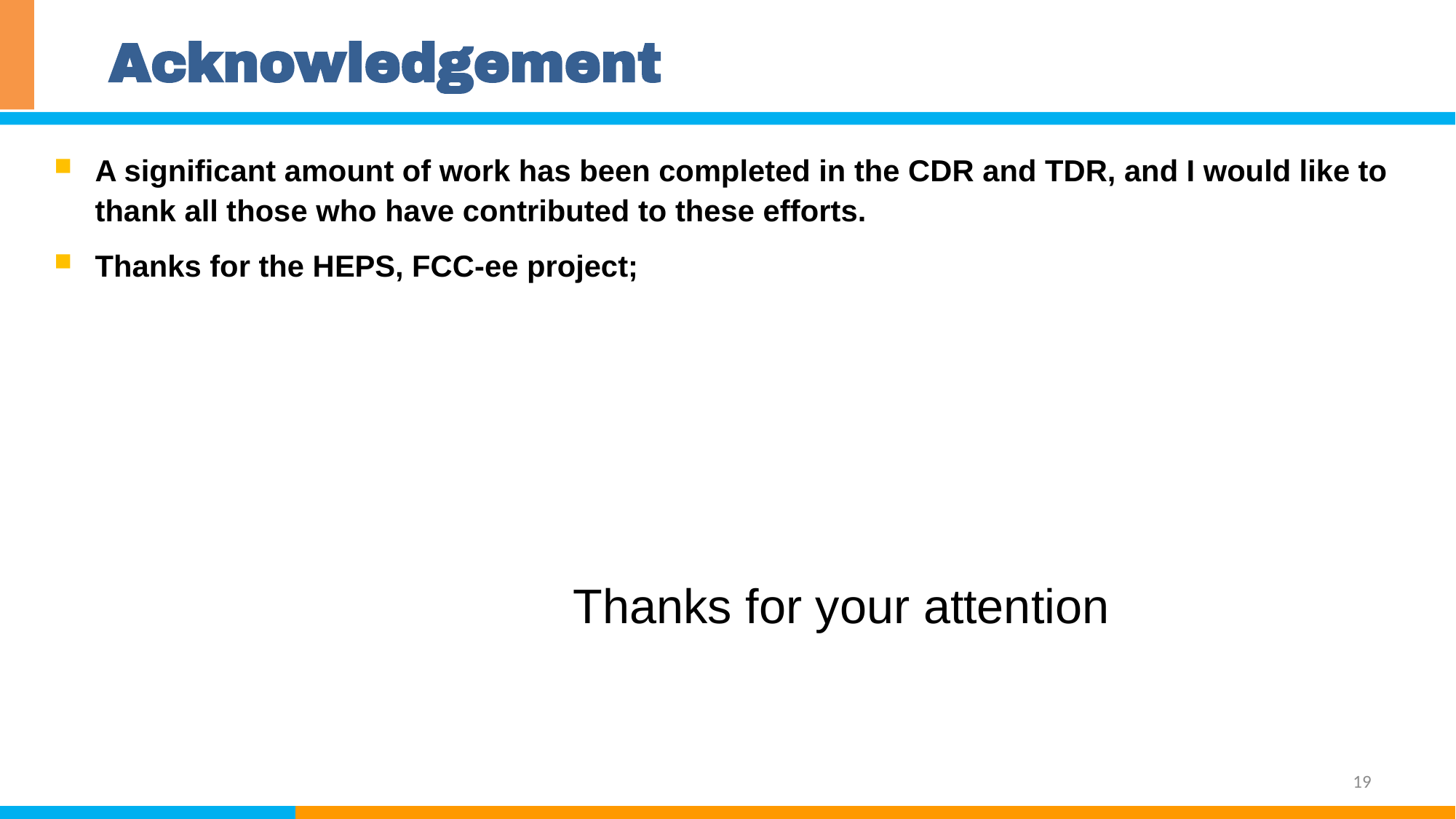

Acknowledgement
A significant amount of work has been completed in the CDR and TDR, and I would like to thank all those who have contributed to these efforts.
Thanks for the HEPS, FCC-ee project;
Thanks for your attention
19